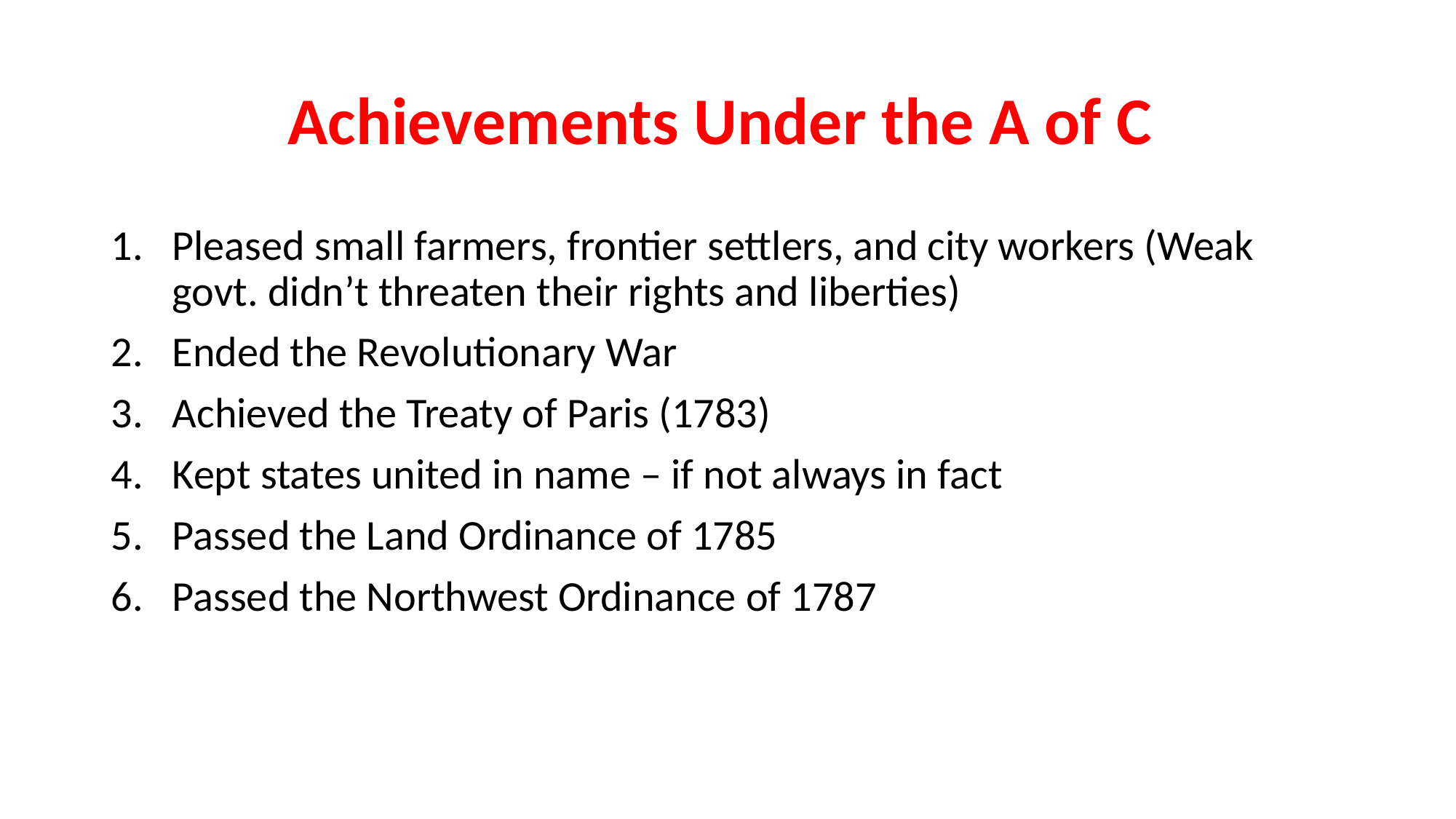

# Achievements Under the A of C
Pleased small farmers, frontier settlers, and city workers (Weak govt. didn’t threaten their rights and liberties)
Ended the Revolutionary War
Achieved the Treaty of Paris (1783)
Kept states united in name – if not always in fact
Passed the Land Ordinance of 1785
Passed the Northwest Ordinance of 1787